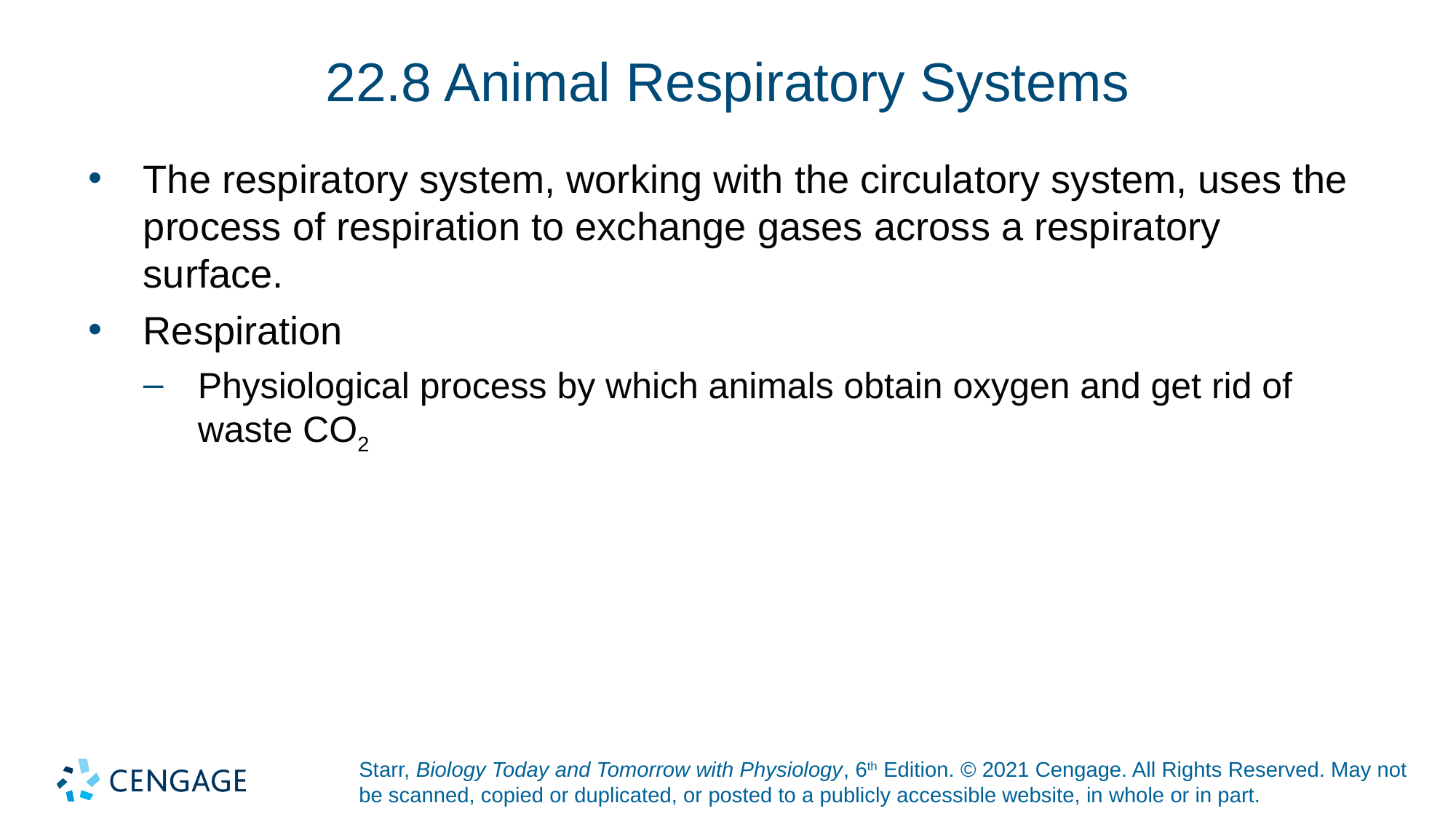

# 22.8 Animal Respiratory Systems
The respiratory system, working with the circulatory system, uses the process of respiration to exchange gases across a respiratory surface.
Respiration
Physiological process by which animals obtain oxygen and get rid of waste CO2